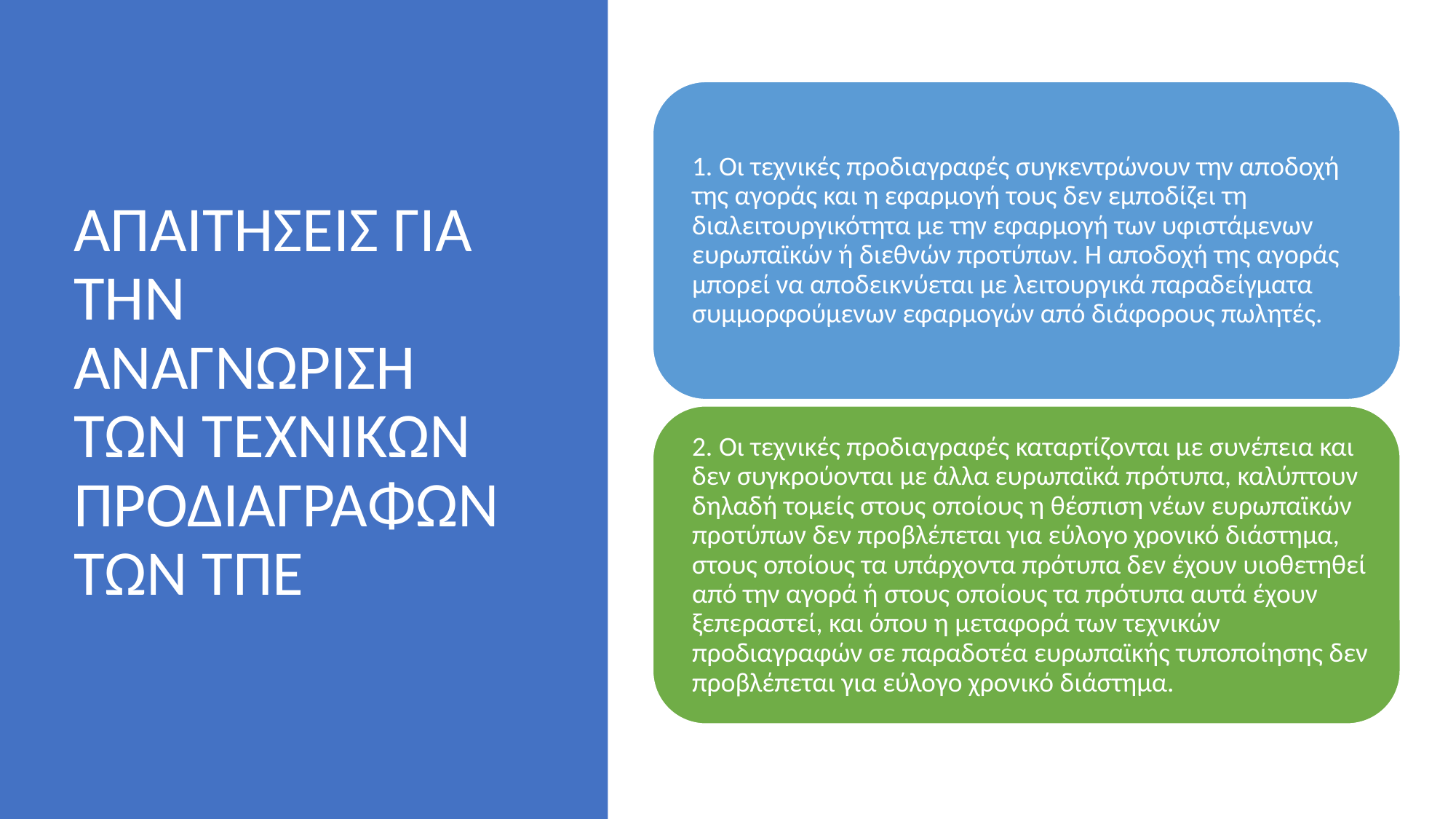

# ΑΠΑΙΤΗΣΕΙΣ ΓΙΑ ΤΗΝ ΑΝΑΓΝΩΡΙΣΗ ΤΩΝ ΤΕΧΝΙΚΩΝ ΠΡΟΔΙΑΓΡΑΦΩΝ ΤΩΝ ΤΠΕ
1. Οι τεχνικές προδιαγραφές συγκεντρώνουν την αποδοχή της αγοράς και η εφαρμογή τους δεν εμποδίζει τη διαλειτουργικότητα με την εφαρμογή των υφιστάμενων ευρωπαϊκών ή διεθνών προτύπων. Η αποδοχή της αγοράς μπορεί να αποδεικνύεται με λειτουργικά παραδείγματα συμμορφούμενων εφαρμογών από διάφορους πωλητές.
2. Οι τεχνικές προδιαγραφές καταρτίζονται με συνέπεια και δεν συγκρούονται με άλλα ευρωπαϊκά πρότυπα, καλύπτουν δηλαδή τομείς στους οποίους η θέσπιση νέων ευρωπαϊκών προτύπων δεν προβλέπεται για εύλογο χρονικό διάστημα, στους οποίους τα υπάρχοντα πρότυπα δεν έχουν υιοθετηθεί από την αγορά ή στους οποίους τα πρότυπα αυτά έχουν ξεπεραστεί, και όπου η μεταφορά των τεχνικών προδιαγραφών σε παραδοτέα ευρωπαϊκής τυποποίησης δεν προβλέπεται για εύλογο χρονικό διάστημα.